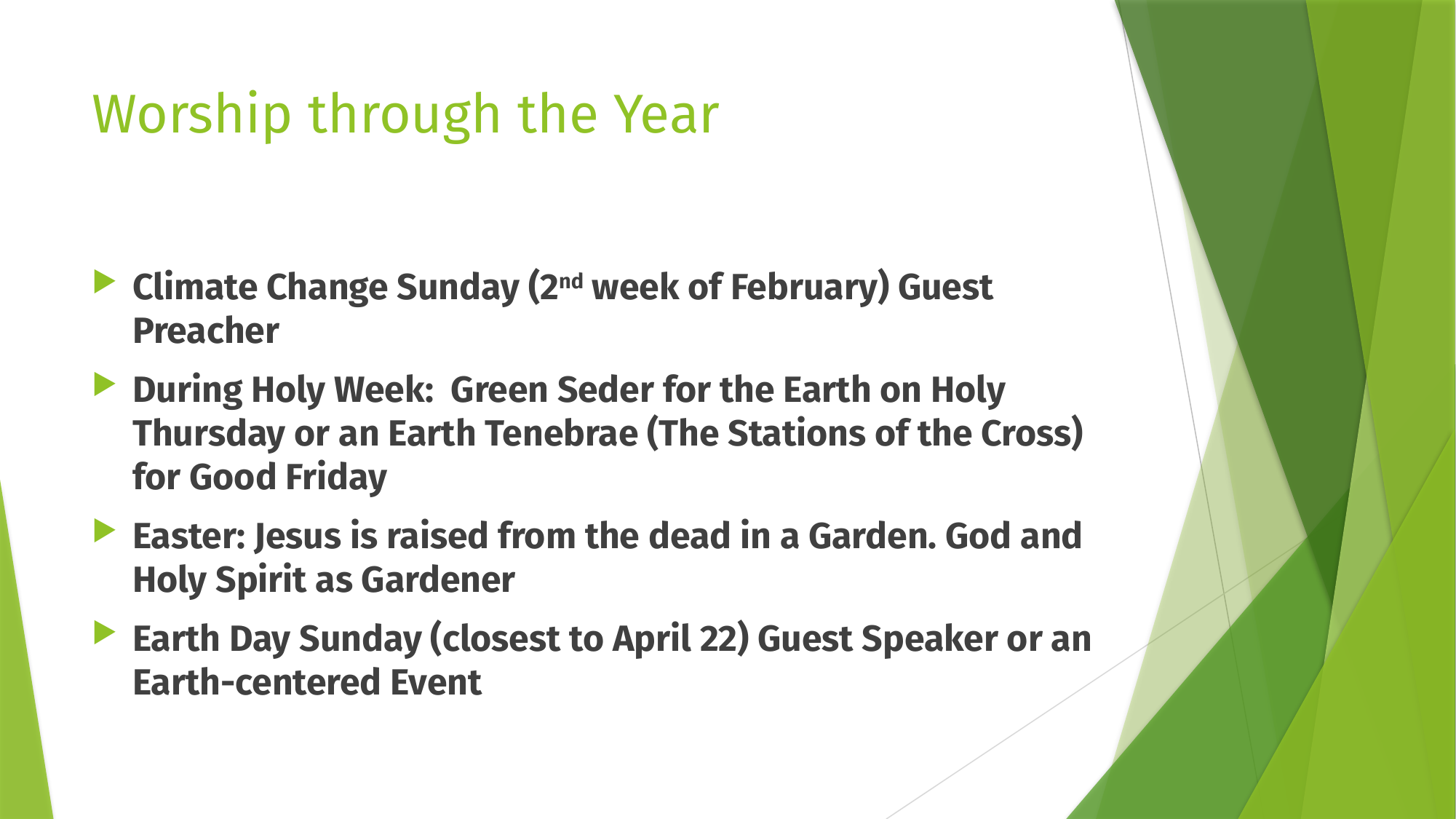

# Worship through the Year
Climate Change Sunday (2nd week of February) Guest Preacher
During Holy Week:  Green Seder for the Earth on Holy Thursday or an Earth Tenebrae (The Stations of the Cross) for Good Friday
Easter: Jesus is raised from the dead in a Garden. God and Holy Spirit as Gardener
Earth Day Sunday (closest to April 22) Guest Speaker or an Earth-centered Event